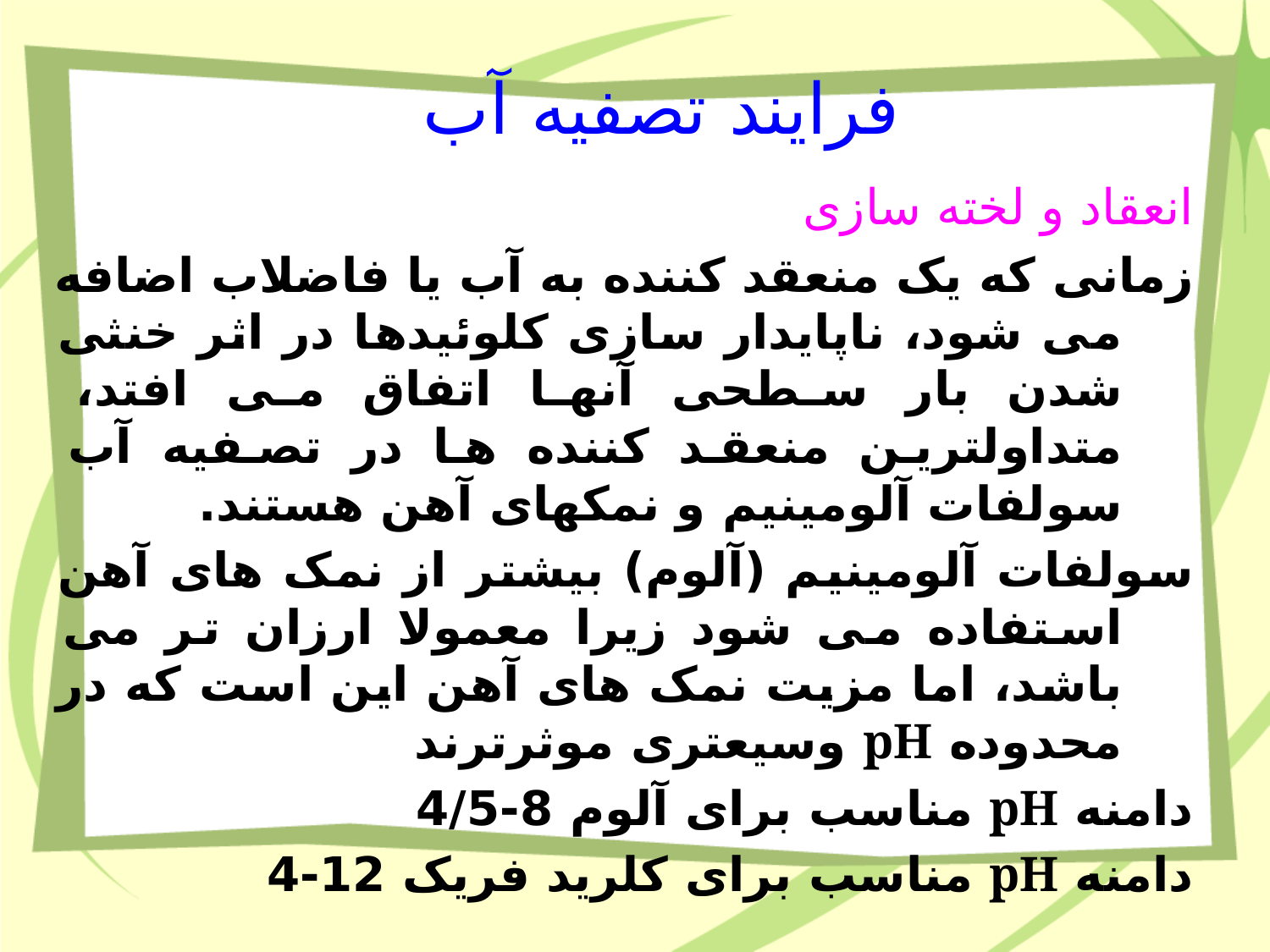

فرایند تصفیه آب
انعقاد و لخته سازی
زمانی که یک منعقد کننده به آب یا فاضلاب اضافه می شود، ناپایدار سازی کلوئیدها در اثر خنثی شدن بار سطحی آنها اتفاق می افتد، متداولترین منعقد کننده ها در تصفیه آب سولفات آلومینیم و نمکهای آهن هستند.
سولفات آلومینیم (آلوم) بیشتر از نمک های آهن استفاده می شود زیرا معمولا ارزان تر می باشد، اما مزیت نمک های آهن این است که در محدوده pH وسیعتری موثرترند
دامنه pH مناسب برای آلوم 8-4/5
دامنه pH مناسب برای کلرید فریک 12-4